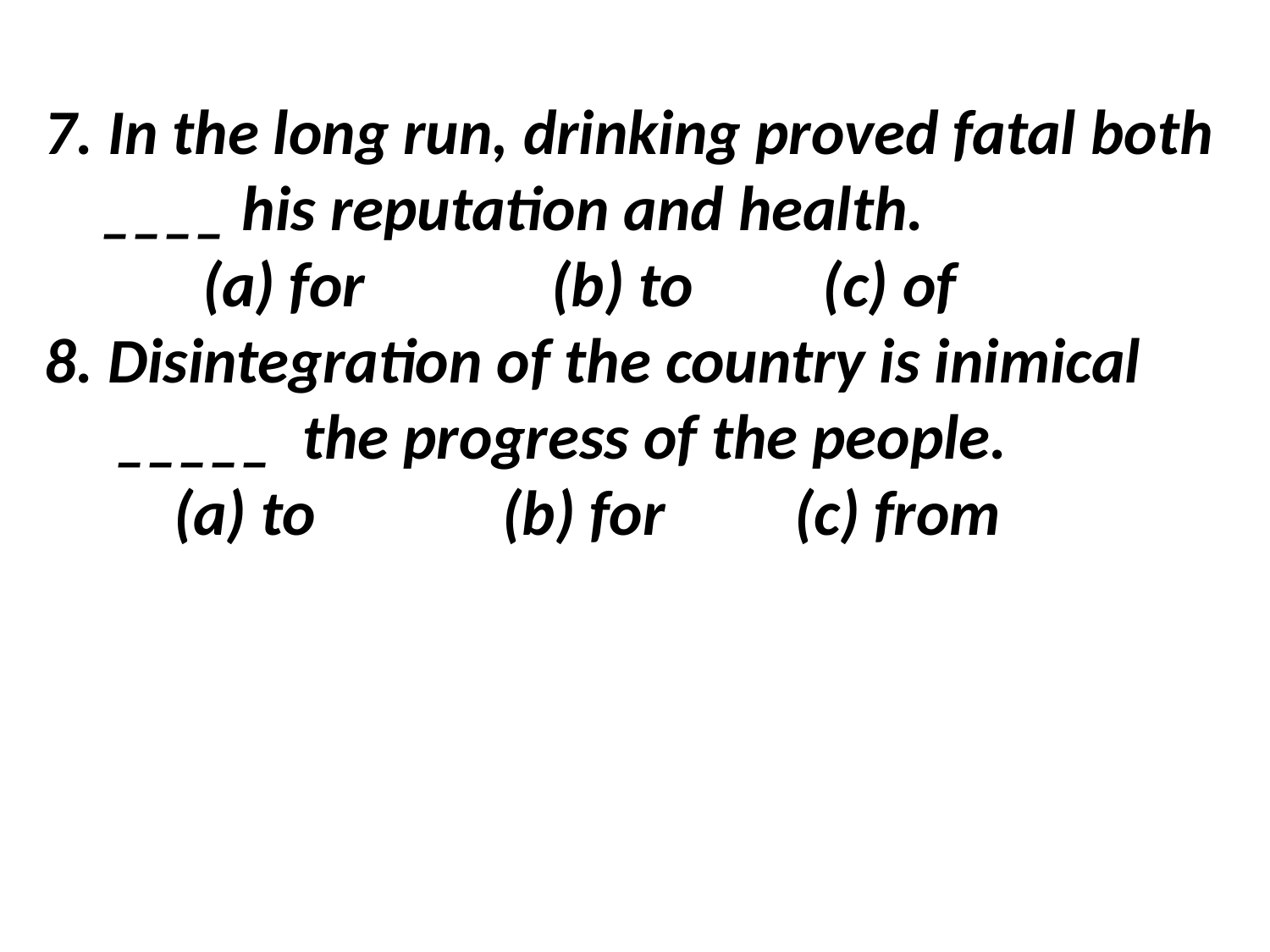

7. In the long run, drinking proved fatal both
    ____ his reputation and health.
           (a) for             (b) to         (c) of
8. Disintegration of the country is inimical
     _____  the progress of the people.
         (a) to             (b) for         (c) from